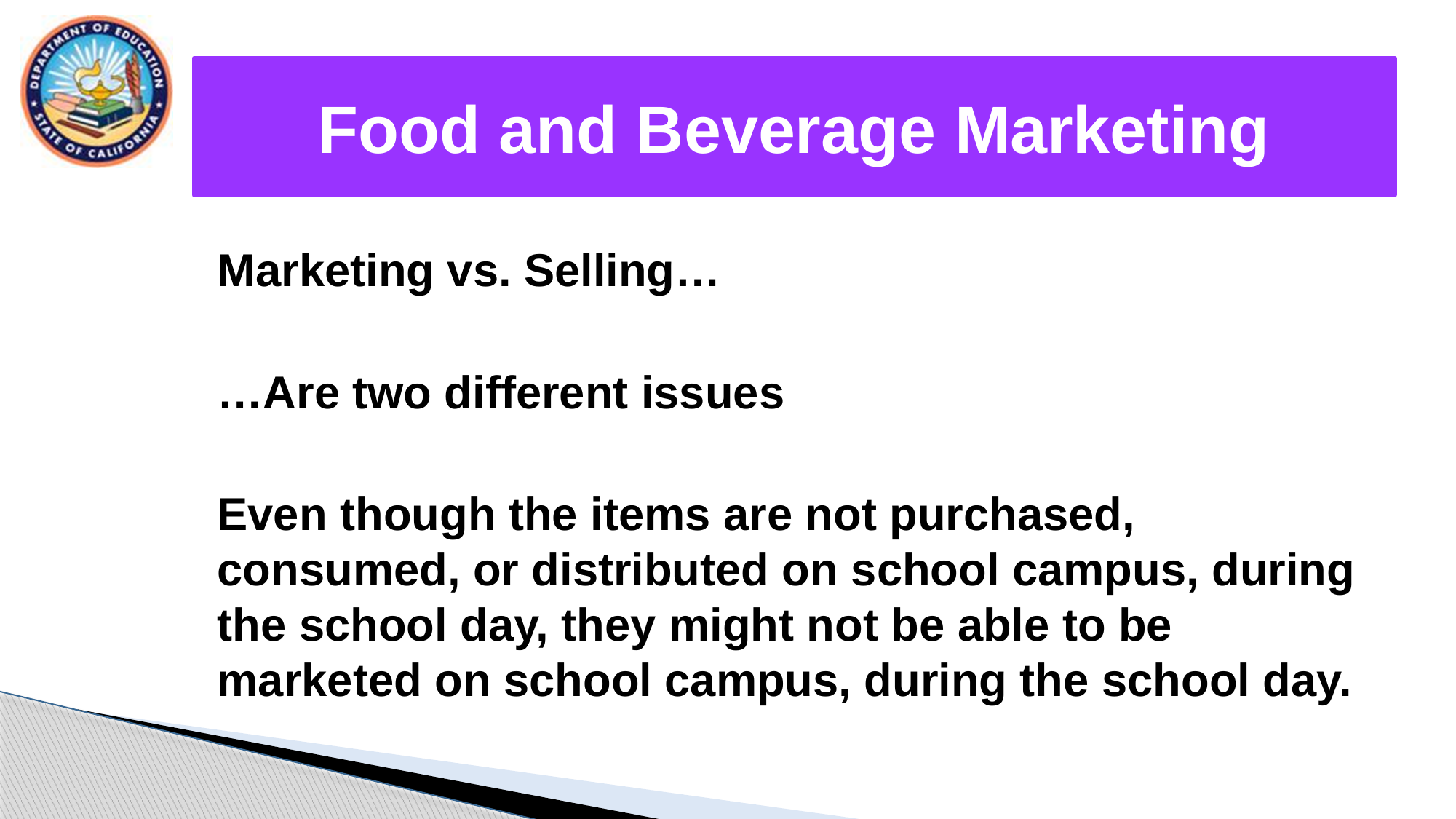

# Food and Beverage Marketing
Marketing vs. Selling…

…Are two different issues

Even though the items are not purchased, consumed, or distributed on school campus, during the school day, they might not be able to be marketed on school campus, during the school day.